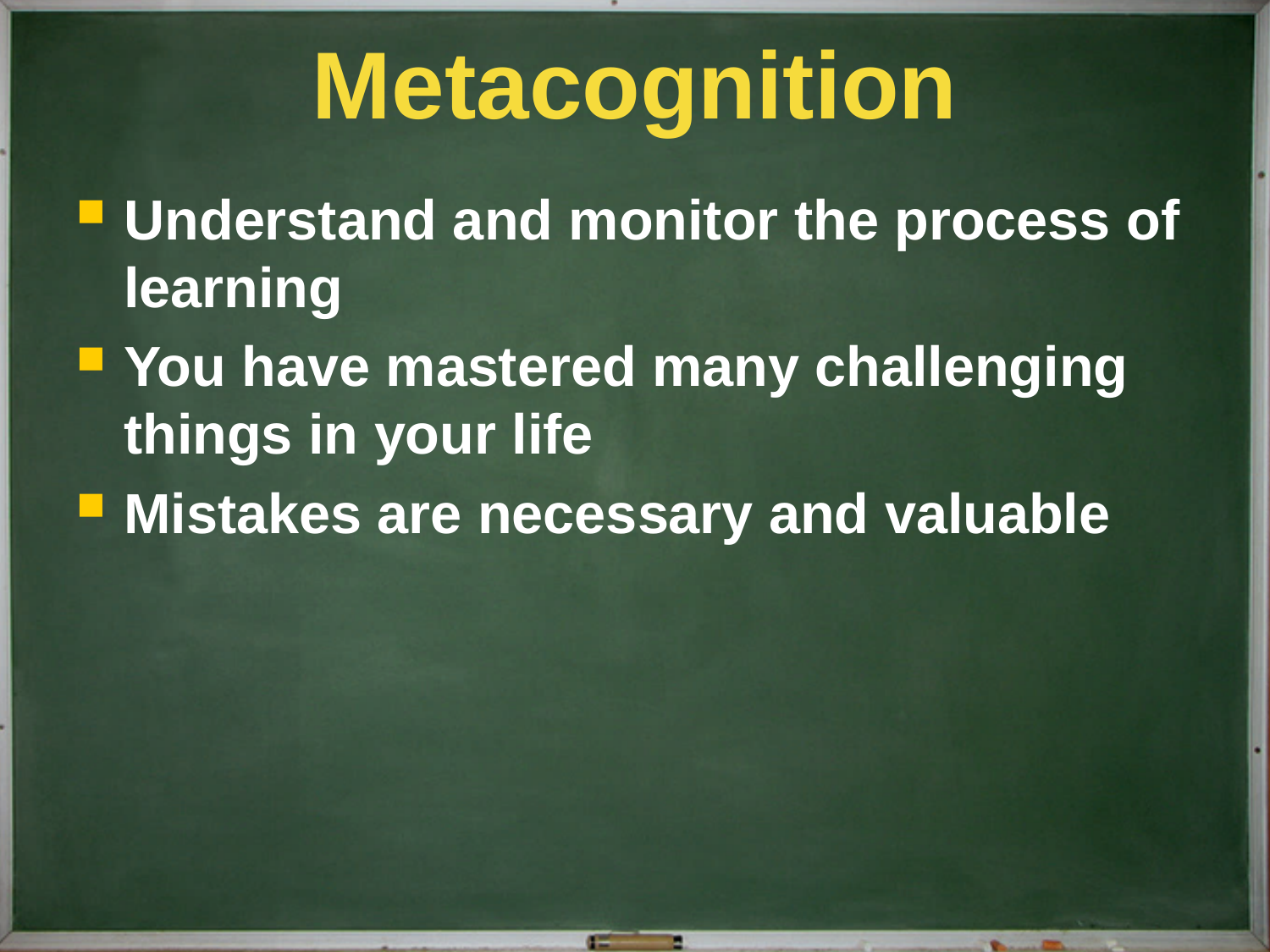

# Metacognition
Understand and monitor the process of learning
You have mastered many challenging things in your life
Mistakes are necessary and valuable